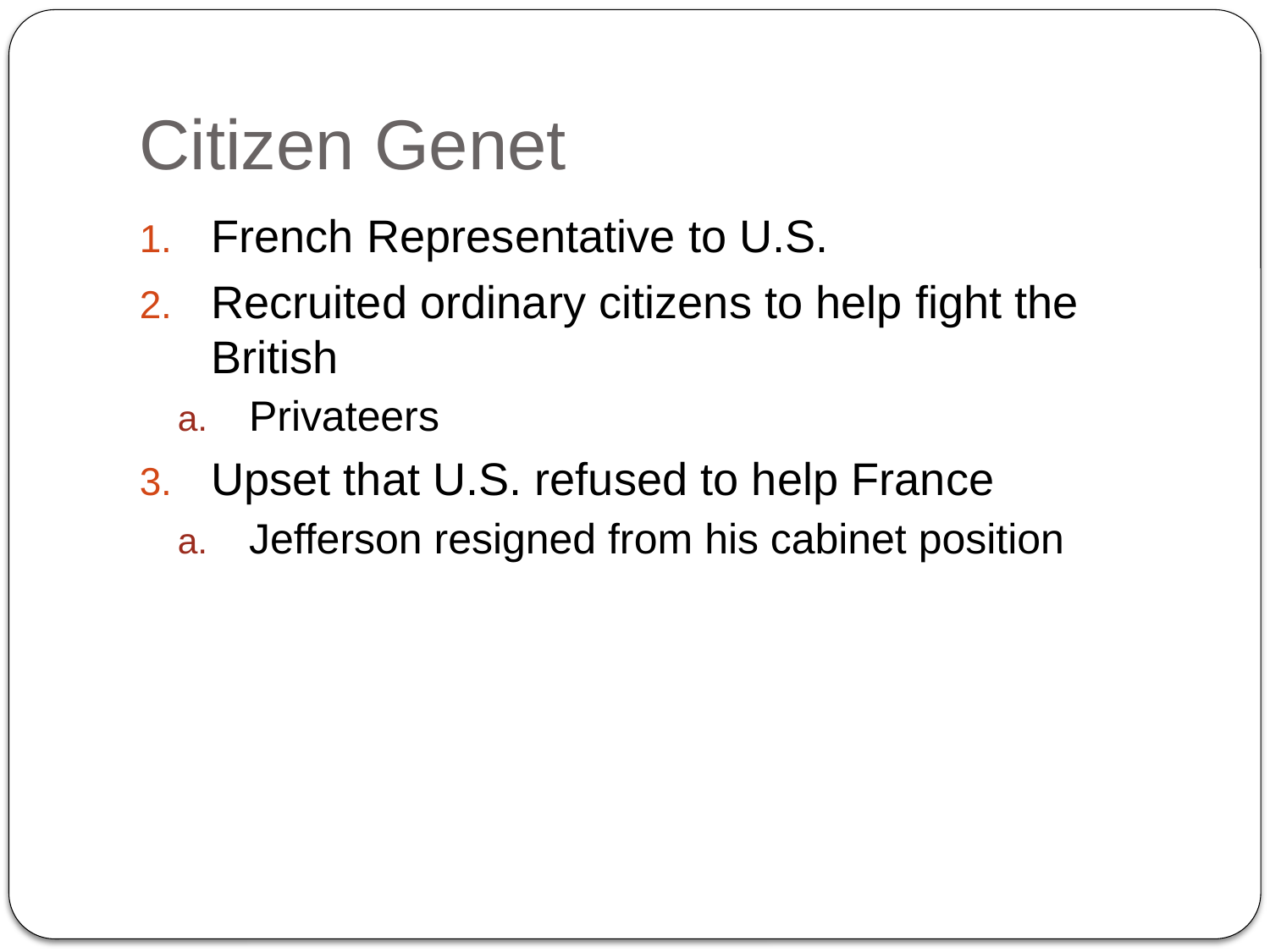

# Citizen Genet
French Representative to U.S.
Recruited ordinary citizens to help fight the British
Privateers
Upset that U.S. refused to help France
Jefferson resigned from his cabinet position